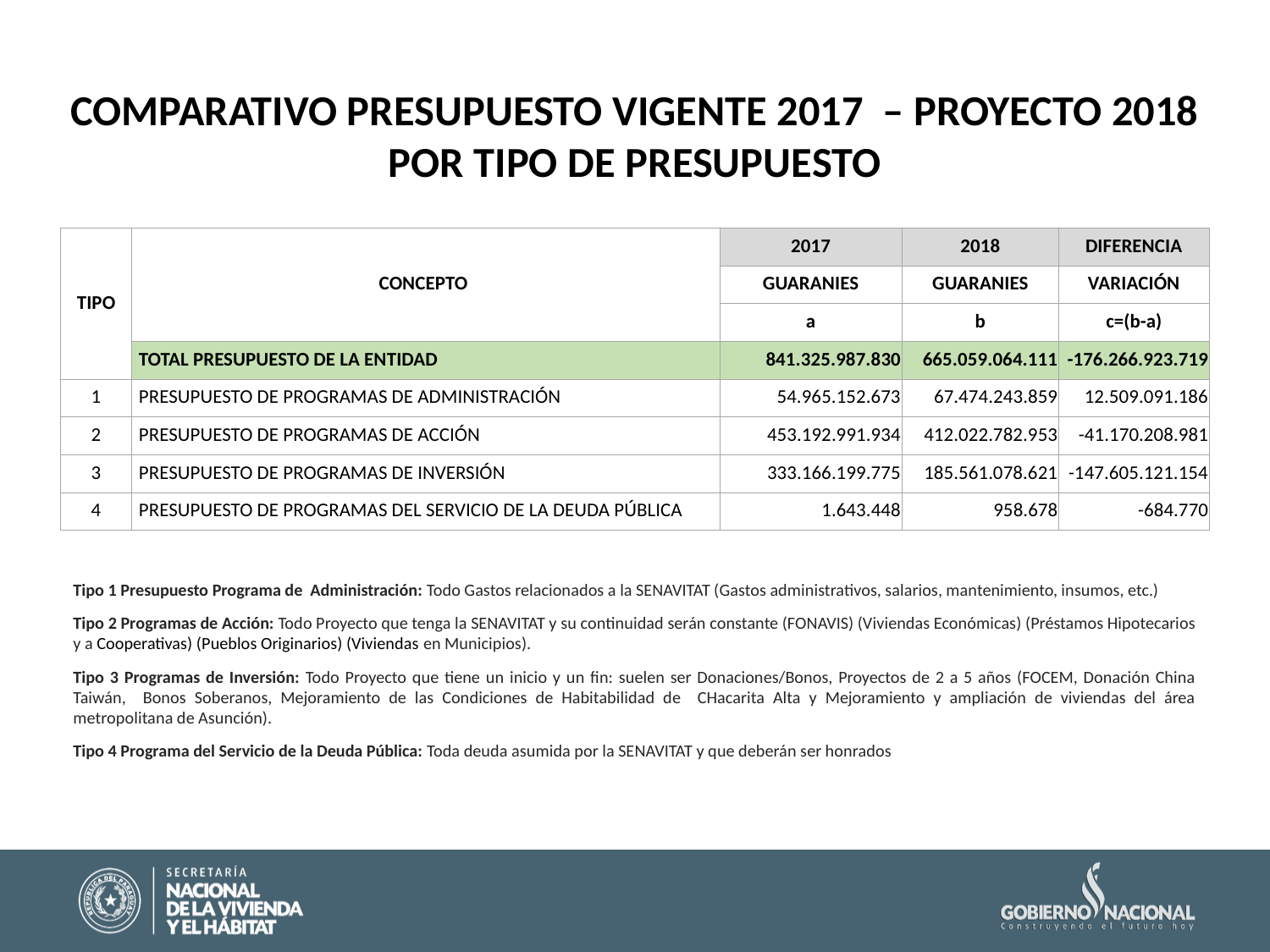

COMPARATIVO PRESUPUESTO VIGENTE 2017  – PROYECTO 2018
POR TIPO DE PRESUPUESTO
| TIPO | CONCEPTO | 2017 | 2018 | DIFERENCIA |
| --- | --- | --- | --- | --- |
|  |  | GUARANIES | GUARANIES | VARIACIÓN |
|  |  | a | b | c=(b-a) |
|  | TOTAL PRESUPUESTO DE LA ENTIDAD | 841.325.987.830 | 665.059.064.111 | -176.266.923.719 |
| 1 | PRESUPUESTO DE PROGRAMAS DE ADMINISTRACIÓN | 54.965.152.673 | 67.474.243.859 | 12.509.091.186 |
| 2 | PRESUPUESTO DE PROGRAMAS DE ACCIÓN | 453.192.991.934 | 412.022.782.953 | -41.170.208.981 |
| 3 | PRESUPUESTO DE PROGRAMAS DE INVERSIÓN | 333.166.199.775 | 185.561.078.621 | -147.605.121.154 |
| 4 | PRESUPUESTO DE PROGRAMAS DEL SERVICIO DE LA DEUDA PÚBLICA | 1.643.448 | 958.678 | -684.770 |
Tipo 1 Presupuesto Programa de  Administración: Todo Gastos relacionados a la SENAVITAT (Gastos administrativos, salarios, mantenimiento, insumos, etc.)
Tipo 2 Programas de Acción: Todo Proyecto que tenga la SENAVITAT y su continuidad serán constante (FONAVIS) (Viviendas Económicas) (Préstamos Hipotecarios y a Cooperativas) (Pueblos Originarios) (Viviendas en Municipios).
Tipo 3 Programas de Inversión: Todo Proyecto que tiene un inicio y un fin: suelen ser Donaciones/Bonos, Proyectos de 2 a 5 años (FOCEM, Donación China Taiwán,  Bonos Soberanos, Mejoramiento de las Condiciones de Habitabilidad de  CHacarita Alta y Mejoramiento y ampliación de viviendas del área metropolitana de Asunción).
Tipo 4 Programa del Servicio de la Deuda Pública: Toda deuda asumida por la SENAVITAT y que deberán ser honrados